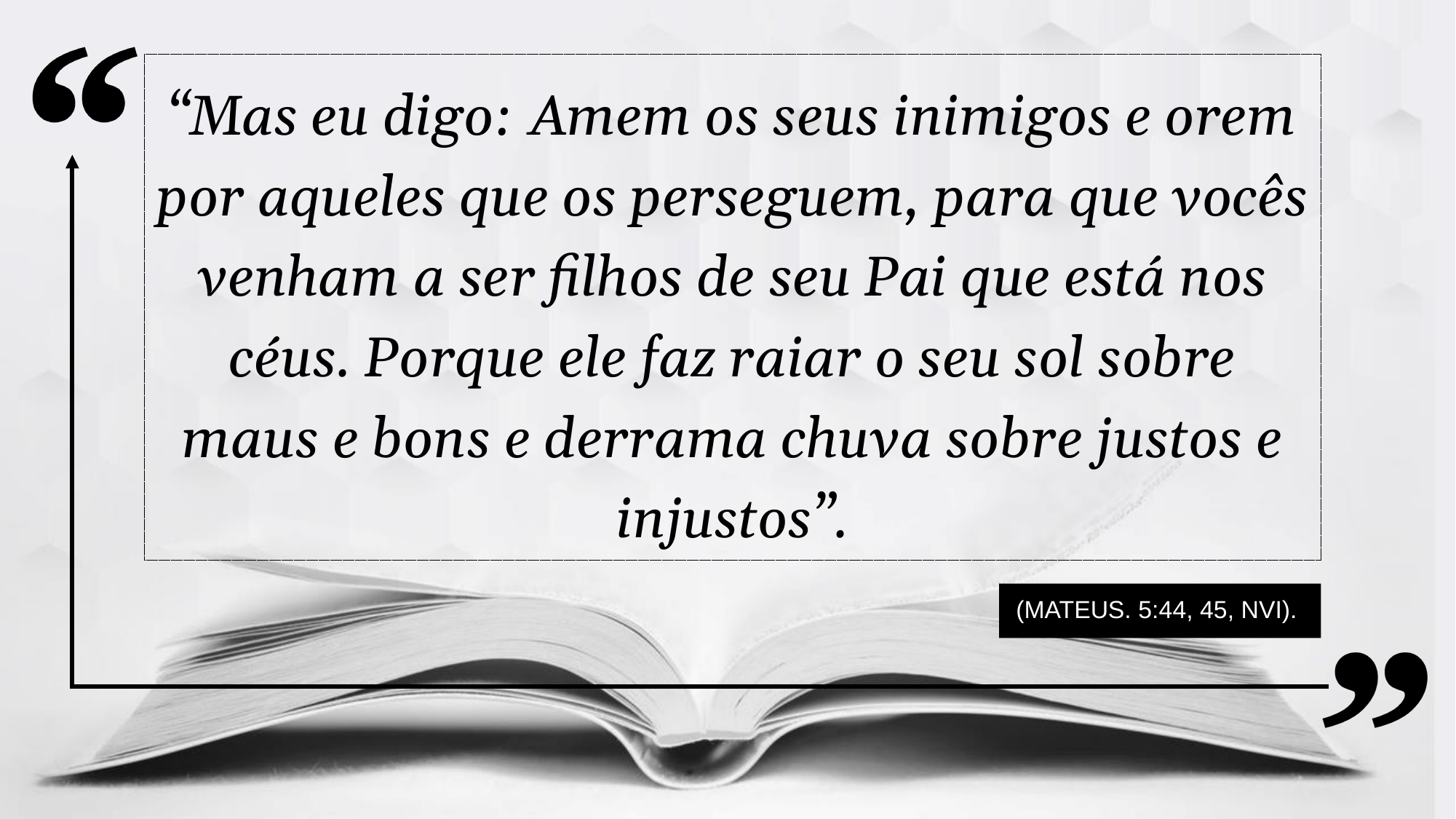

“Mas eu digo: Amem os seus inimigos e orem por aqueles que os perseguem, para que vocês venham a ser filhos de seu Pai que está nos céus. Porque ele faz raiar o seu sol sobre maus e bons e derrama chuva sobre justos e injustos”.
(Mateus. 5:44, 45, NVI).